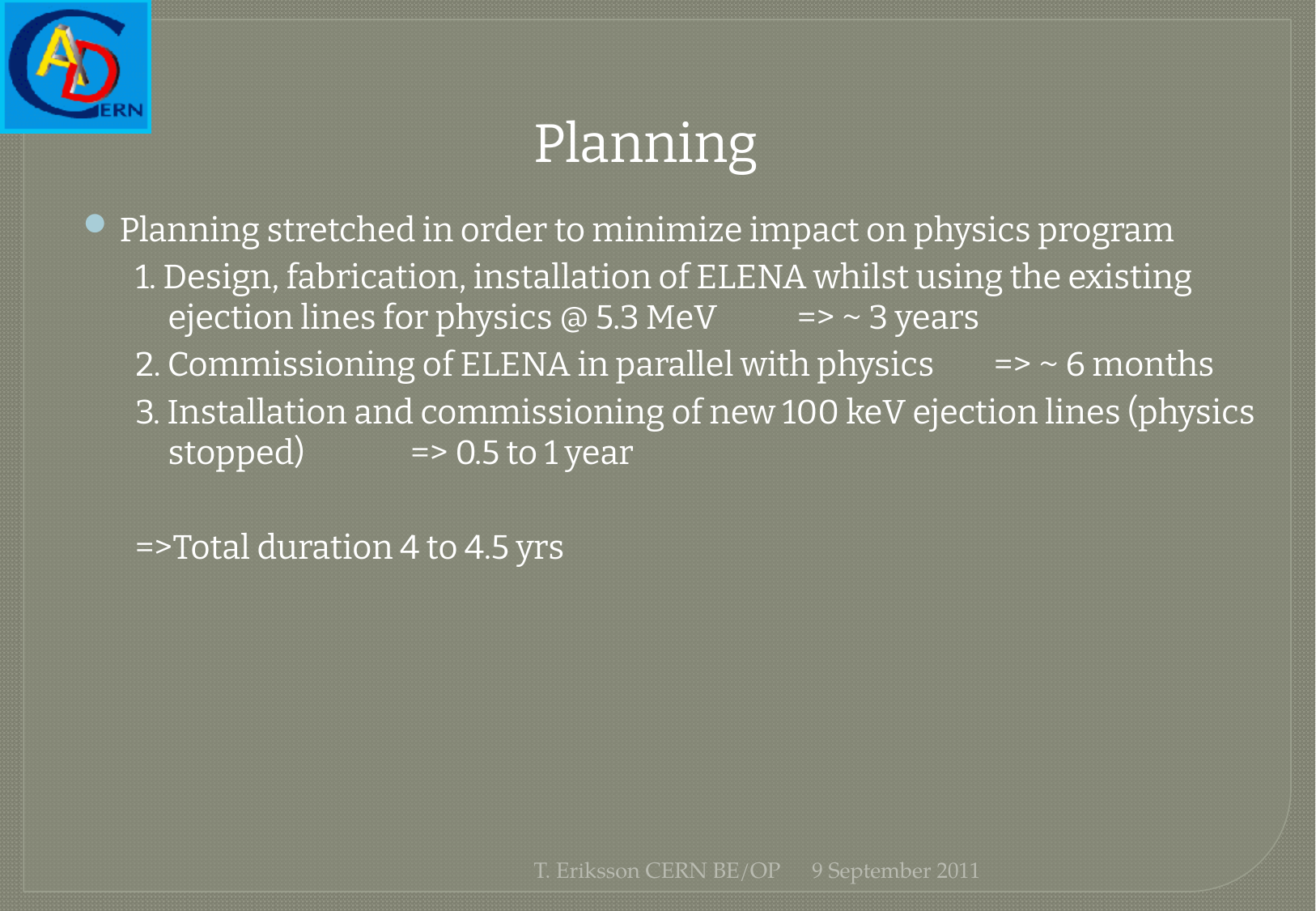

Planning
Planning stretched in order to minimize impact on physics program
1. Design, fabrication, installation of ELENA whilst using the existing ejection lines for physics @ 5.3 MeV            => ~ 3 years
2. Commissioning of ELENA in parallel with physics         => ~ 6 months
3. Installation and commissioning of new 100 keV ejection lines (physics stopped) 	=> 0.5 to 1 year

=>Total duration 4 to 4.5 yrs

T. Eriksson CERN BE/OP
9 September 2011